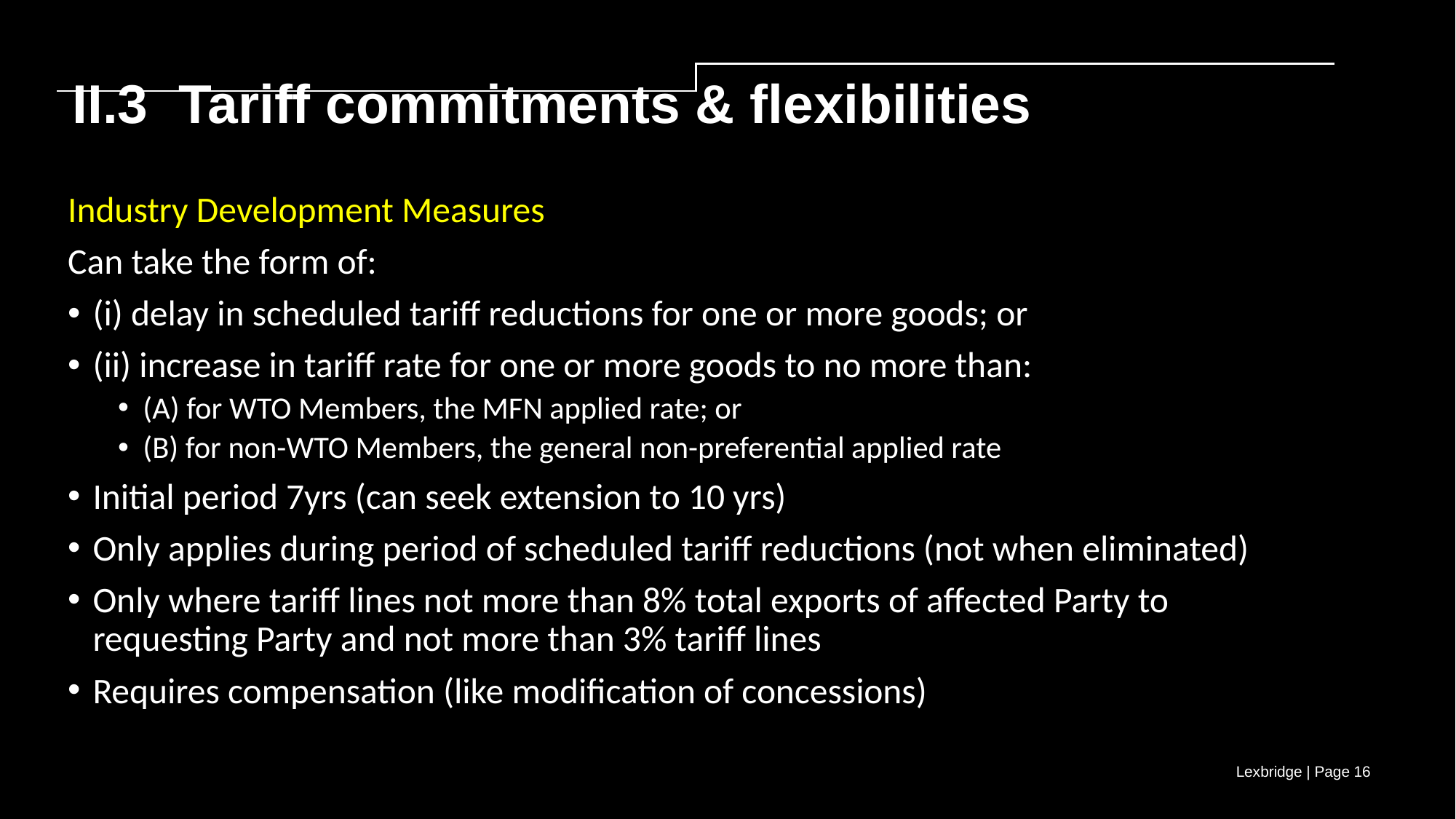

II.3  Tariff commitments & flexibilities
Industry Development Measures
Can take the form of:
(i) delay in scheduled tariff reductions for one or more goods; or
(ii) increase in tariff rate for one or more goods to no more than:
(A) for WTO Members, the MFN applied rate; or
(B) for non-WTO Members, the general non-preferential applied rate
Initial period 7yrs (can seek extension to 10 yrs)
Only applies during period of scheduled tariff reductions (not when eliminated)
Only where tariff lines not more than 8% total exports of affected Party to requesting Party and not more than 3% tariff lines
Requires compensation (like modification of concessions)
Lexbridge | Page 16